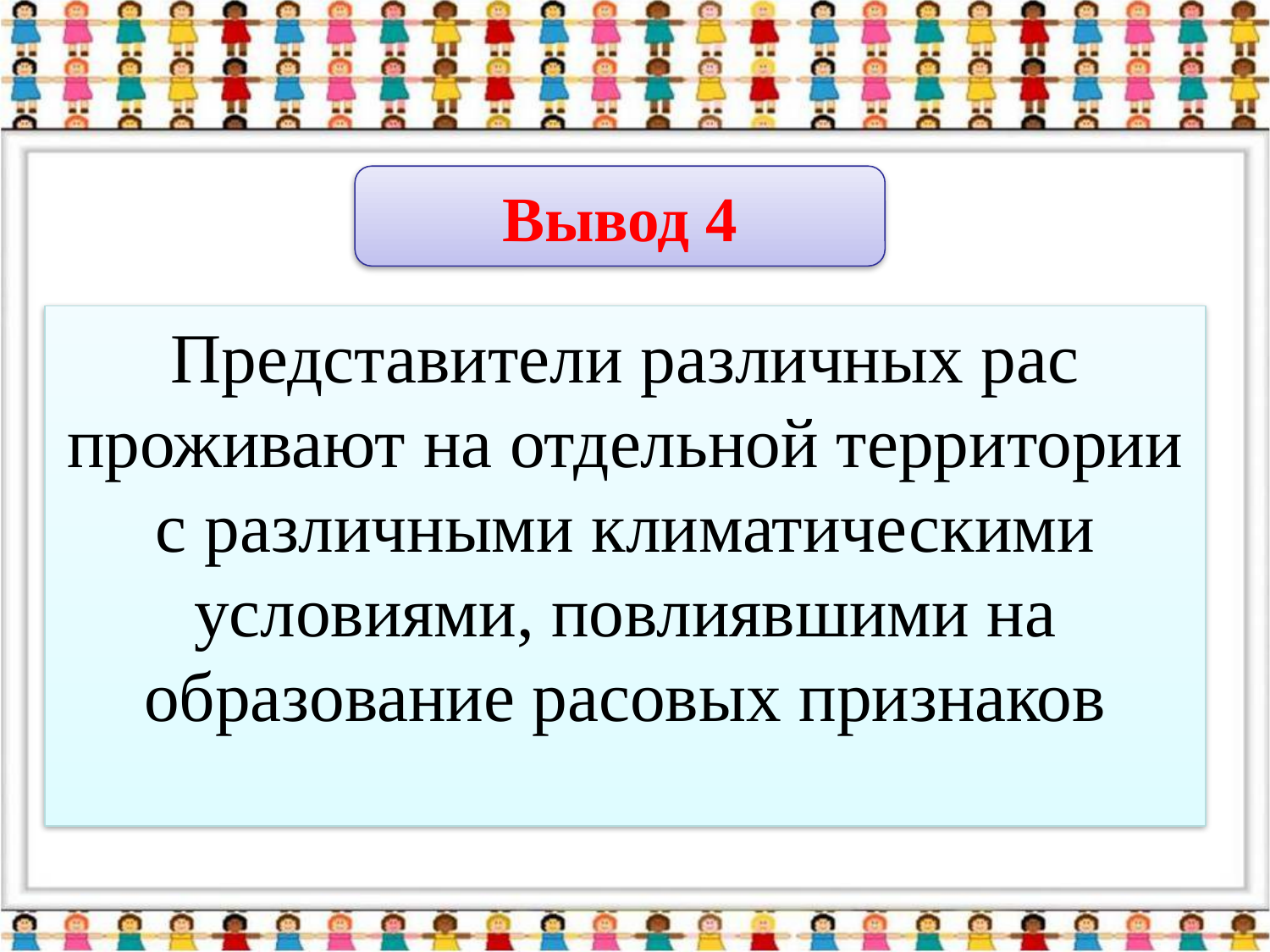

Вывод 4
Представители различных рас проживают на отдельной территории с различными климатическими условиями, повлиявшими на образование расовых признаков